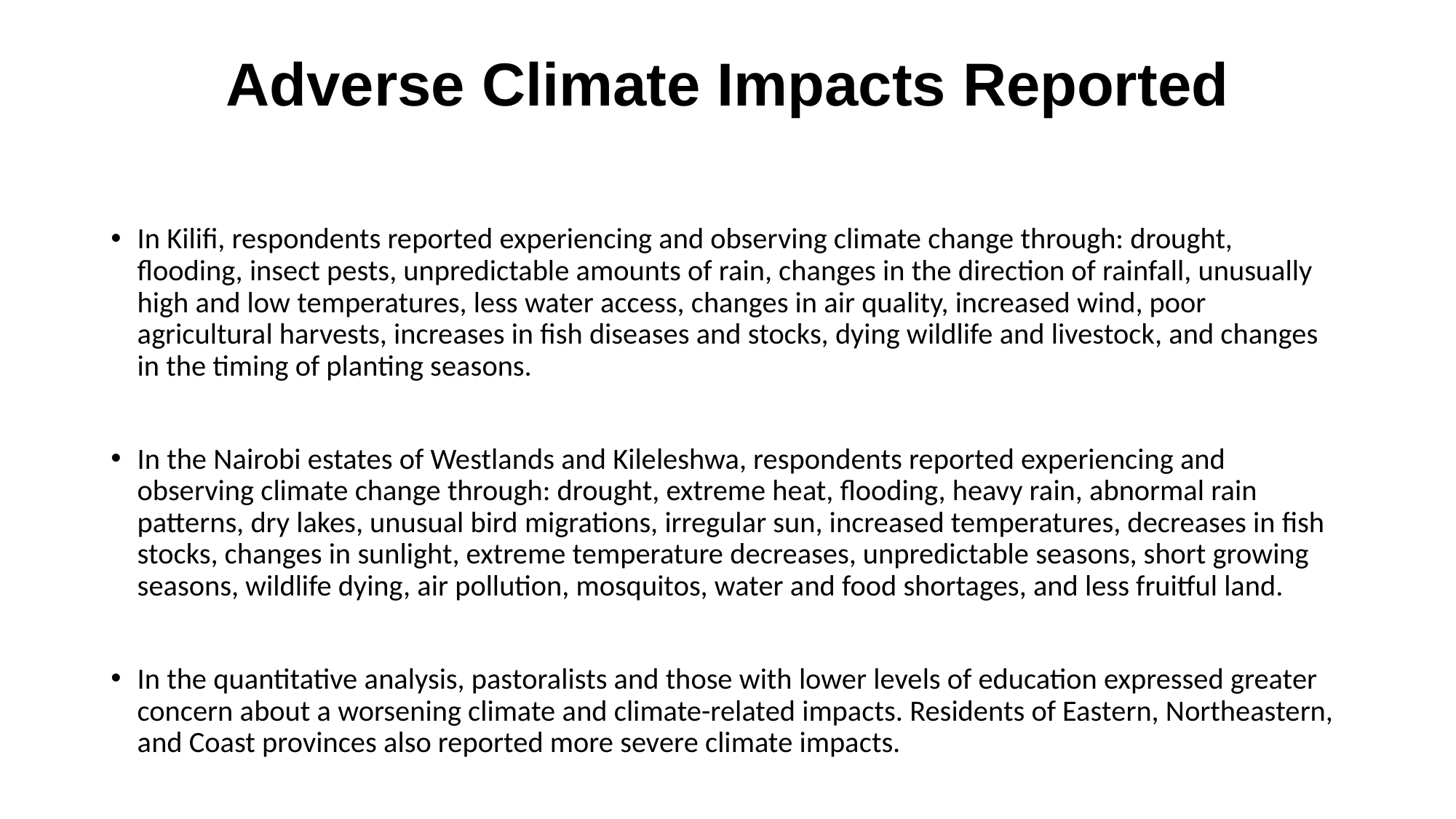

# Adverse Climate Impacts Reported
In Kilifi, respondents reported experiencing and observing climate change through: drought, flooding, insect pests, unpredictable amounts of rain, changes in the direction of rainfall, unusually high and low temperatures, less water access, changes in air quality, increased wind, poor agricultural harvests, increases in fish diseases and stocks, dying wildlife and livestock, and changes in the timing of planting seasons.

In the Nairobi estates of Westlands and Kileleshwa, respondents reported experiencing and observing climate change through: drought, extreme heat, flooding, heavy rain, abnormal rain patterns, dry lakes, unusual bird migrations, irregular sun, increased temperatures, decreases in fish stocks, changes in sunlight, extreme temperature decreases, unpredictable seasons, short growing seasons, wildlife dying, air pollution, mosquitos, water and food shortages, and less fruitful land.

In the quantitative analysis, pastoralists and those with lower levels of education expressed greater concern about a worsening climate and climate-related impacts. Residents of Eastern, Northeastern, and Coast provinces also reported more severe climate impacts.